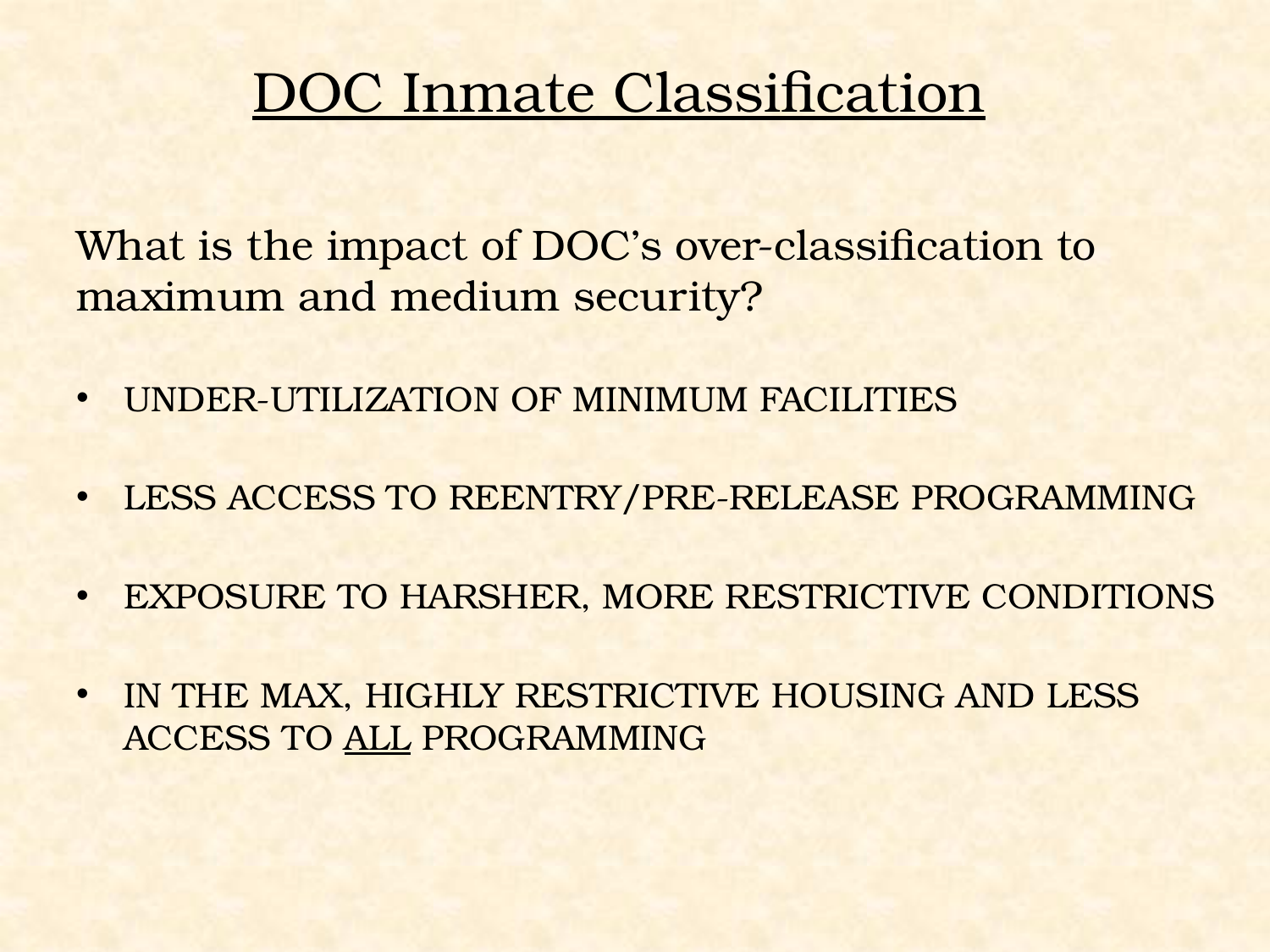

# DOC Inmate Classification
What is the impact of DOC’s over-classification to maximum and medium security?

UNDER-UTILIZATION OF MINIMUM FACILITIES

LESS ACCESS TO REENTRY/PRE-RELEASE PROGRAMMING

EXPOSURE TO HARSHER, MORE RESTRICTIVE CONDITIONS

IN THE MAX, HIGHLY RESTRICTIVE HOUSING AND LESS ACCESS TO ALL PROGRAMMING